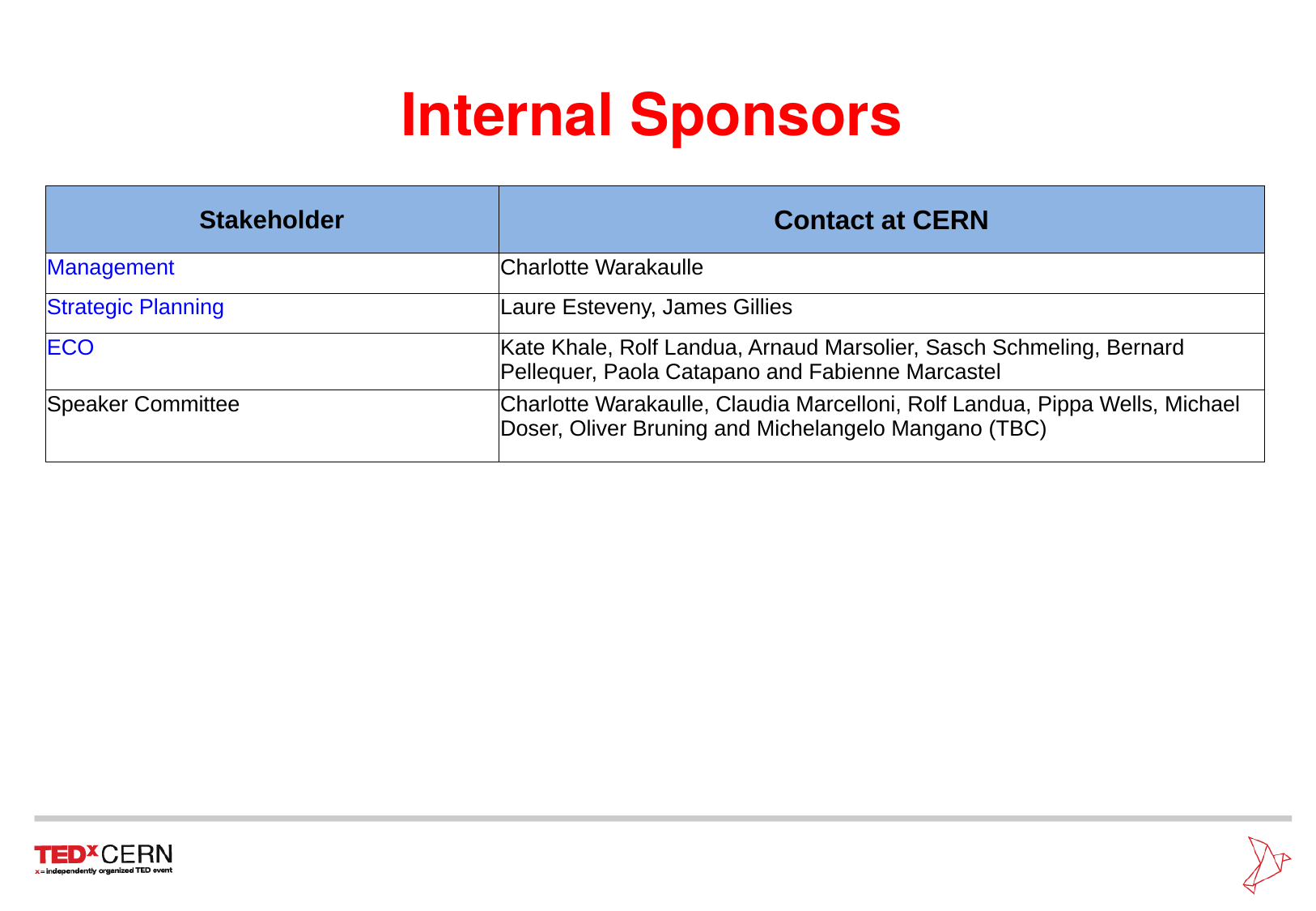

# Internal Sponsors
| Stakeholder | Contact at CERN |
| --- | --- |
| Management | Charlotte Warakaulle |
| Strategic Planning | Laure Esteveny, James Gillies |
| ECO | Kate Khale, Rolf Landua, Arnaud Marsolier, Sasch Schmeling, Bernard Pellequer, Paola Catapano and Fabienne Marcastel |
| Speaker Committee | Charlotte Warakaulle, Claudia Marcelloni, Rolf Landua, Pippa Wells, Michael Doser, Oliver Bruning and Michelangelo Mangano (TBC) |